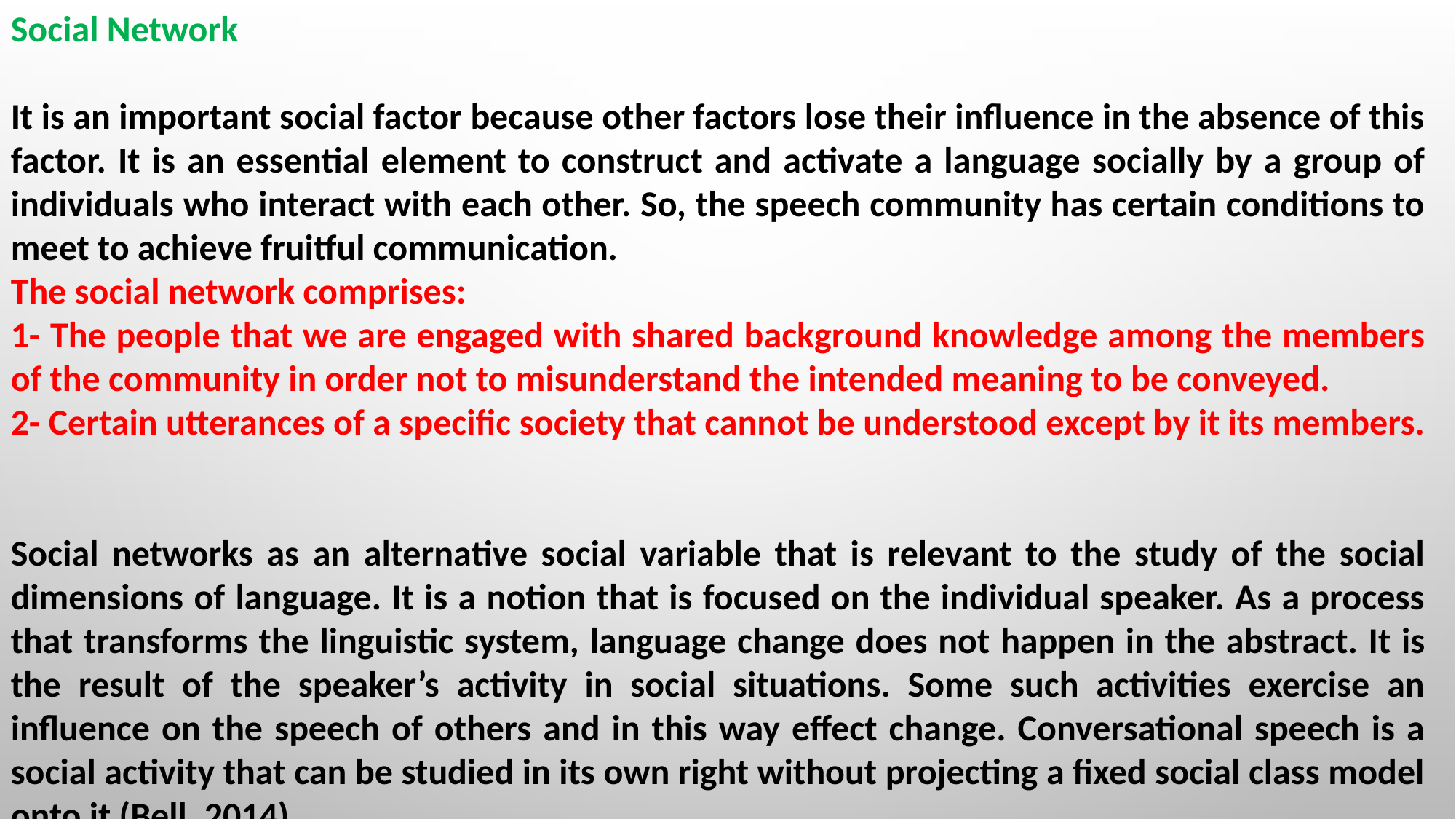

Social Network

It is an important social factor because other factors lose their influence in the absence of this factor. It is an essential element to construct and activate a language socially by a group of individuals who interact with each other. So, the speech community has certain conditions to meet to achieve fruitful communication.
The social network comprises:
1- The people that we are engaged with shared background knowledge among the members of the community in order not to misunderstand the intended meaning to be conveyed.
2- Certain utterances of a specific society that cannot be understood except by it its members.

Social networks as an alternative social variable that is relevant to the study of the social dimensions of language. It is a notion that is focused on the individual speaker. As a process that transforms the linguistic system, language change does not happen in the abstract. It is the result of the speaker’s activity in social situations. Some such activities exercise an influence on the speech of others and in this way effect change. Conversational speech is a social activity that can be studied in its own right without projecting a fixed social class model onto it (Bell, 2014).